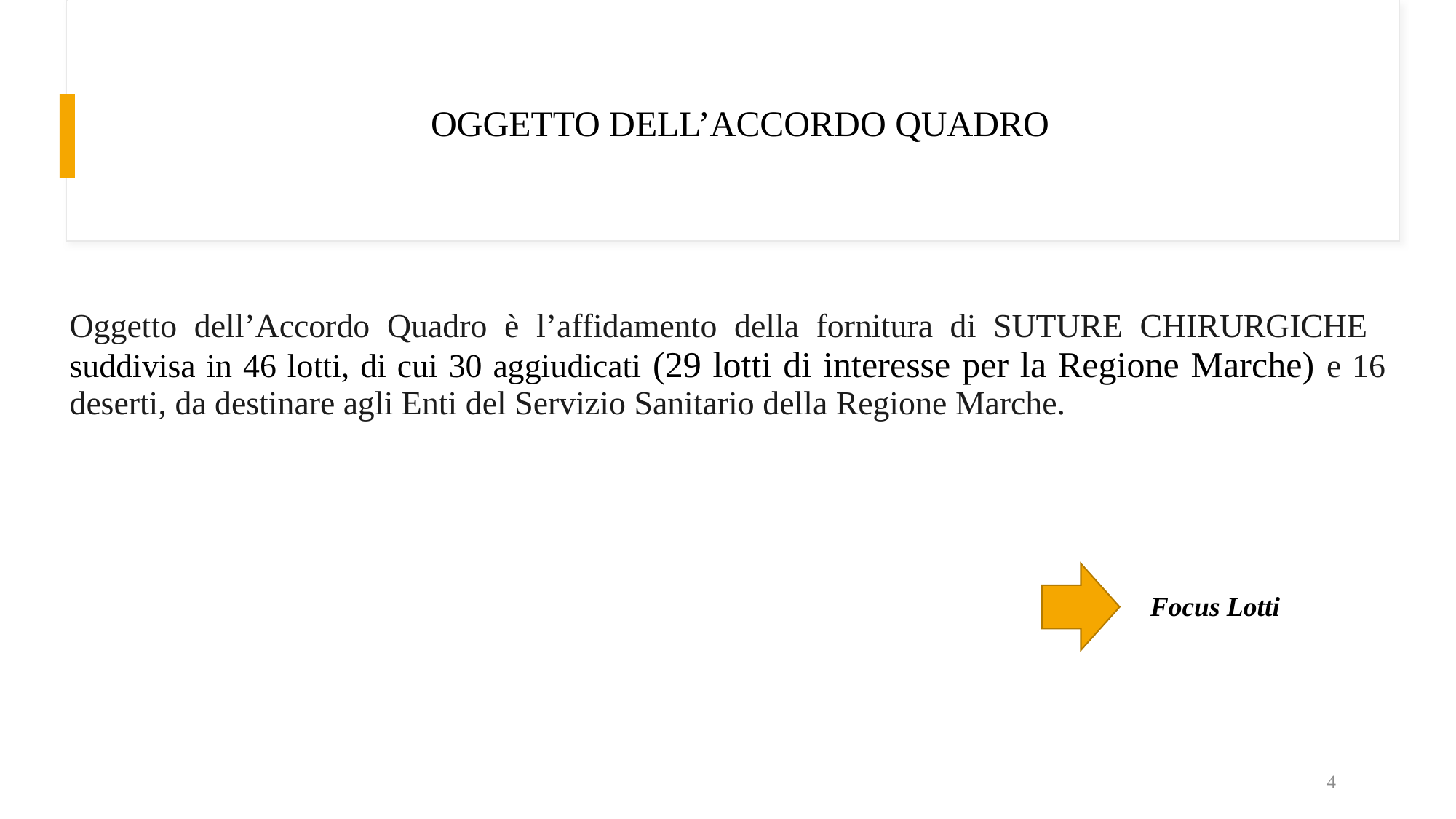

# OGGETTO DELL’ACCORDO QUADRO

Oggetto dell’Accordo Quadro è l’affidamento della fornitura di SUTURE CHIRURGICHE  suddivisa in 46 lotti, di cui 30 aggiudicati (29 lotti di interesse per la Regione Marche) e 16 deserti, da destinare agli Enti del Servizio Sanitario della Regione Marche.

Focus Lotti
4